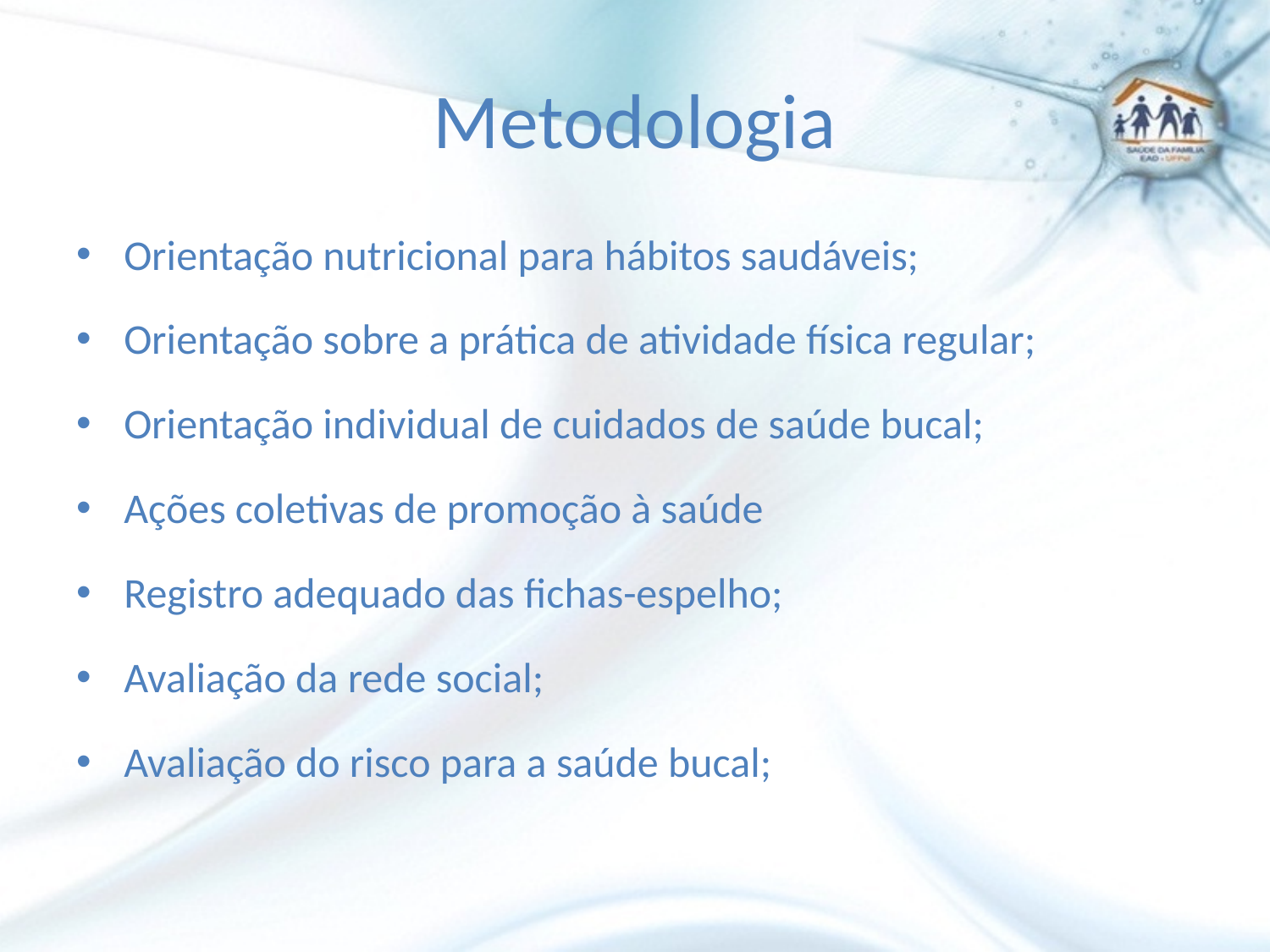

# Metodologia
Orientação nutricional para hábitos saudáveis;
Orientação sobre a prática de atividade física regular;
Orientação individual de cuidados de saúde bucal;
Ações coletivas de promoção à saúde
Registro adequado das fichas-espelho;
Avaliação da rede social;
Avaliação do risco para a saúde bucal;